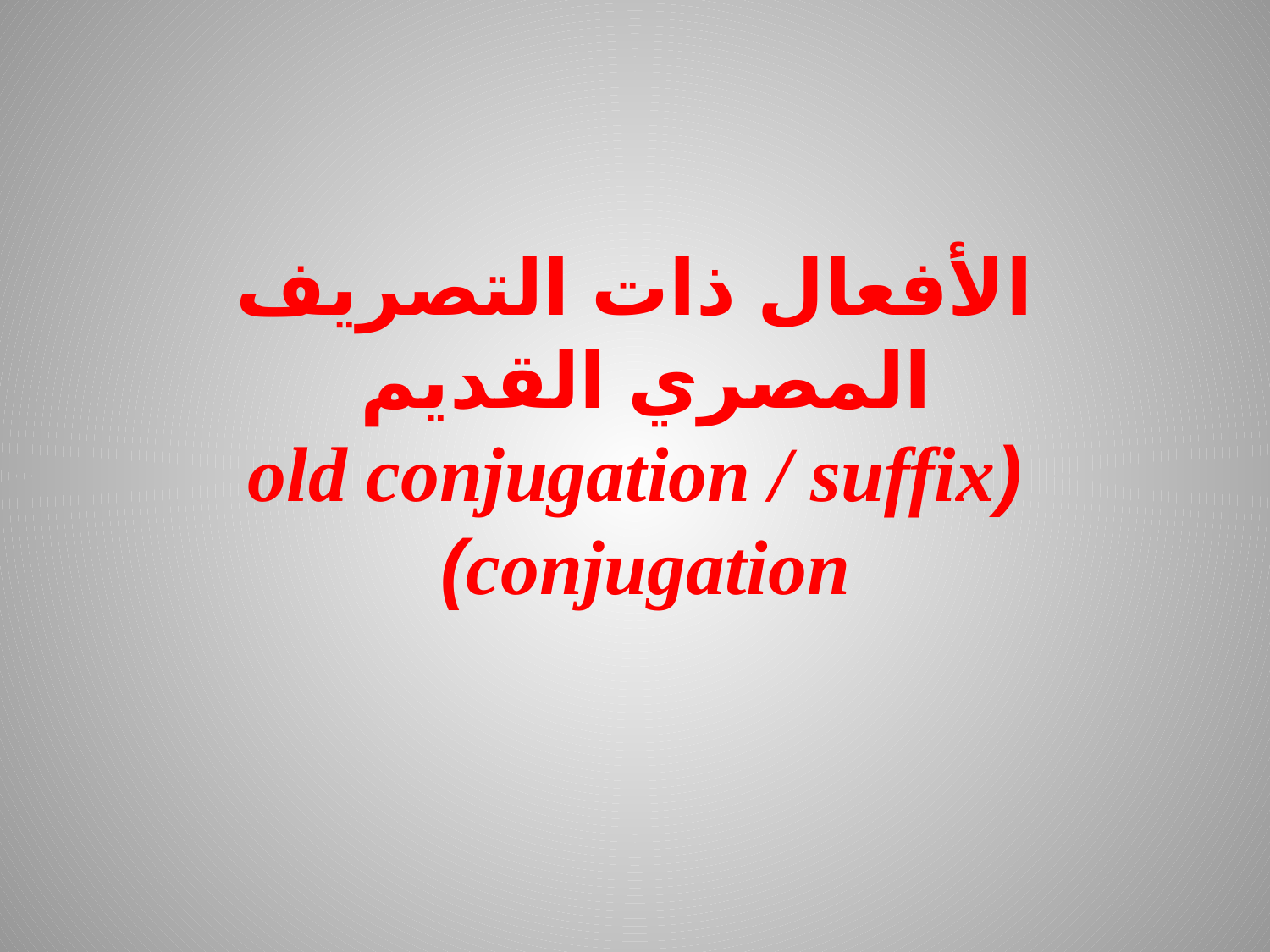

# الأفعال ذات التصريف المصري القديم (old conjugation / suffix conjugation)